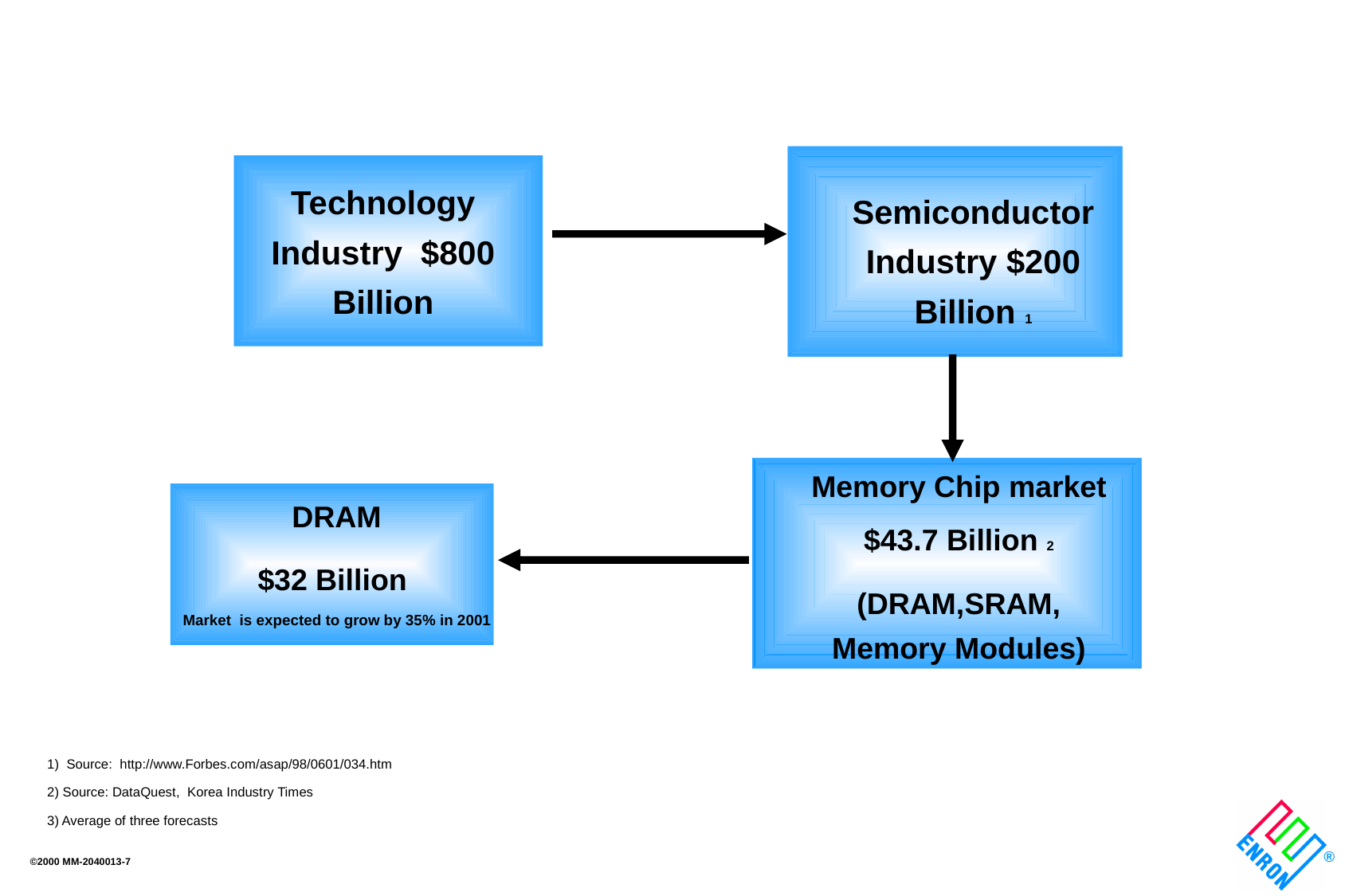

Technology Industry  $800 Billion
Semiconductor Industry $200 Billion 1

Memory Chip market
$43.7 Billion 2
(DRAM,SRAM, Memory Modules)

DRAM
$32 Billion
Market  is expected to grow by 35% in 2001

   1)  Source:  http://www.Forbes.com/asap/98/0601/034.htm
   2) Source: DataQuest,  Korea Industry Times
   3) Average of three forecasts